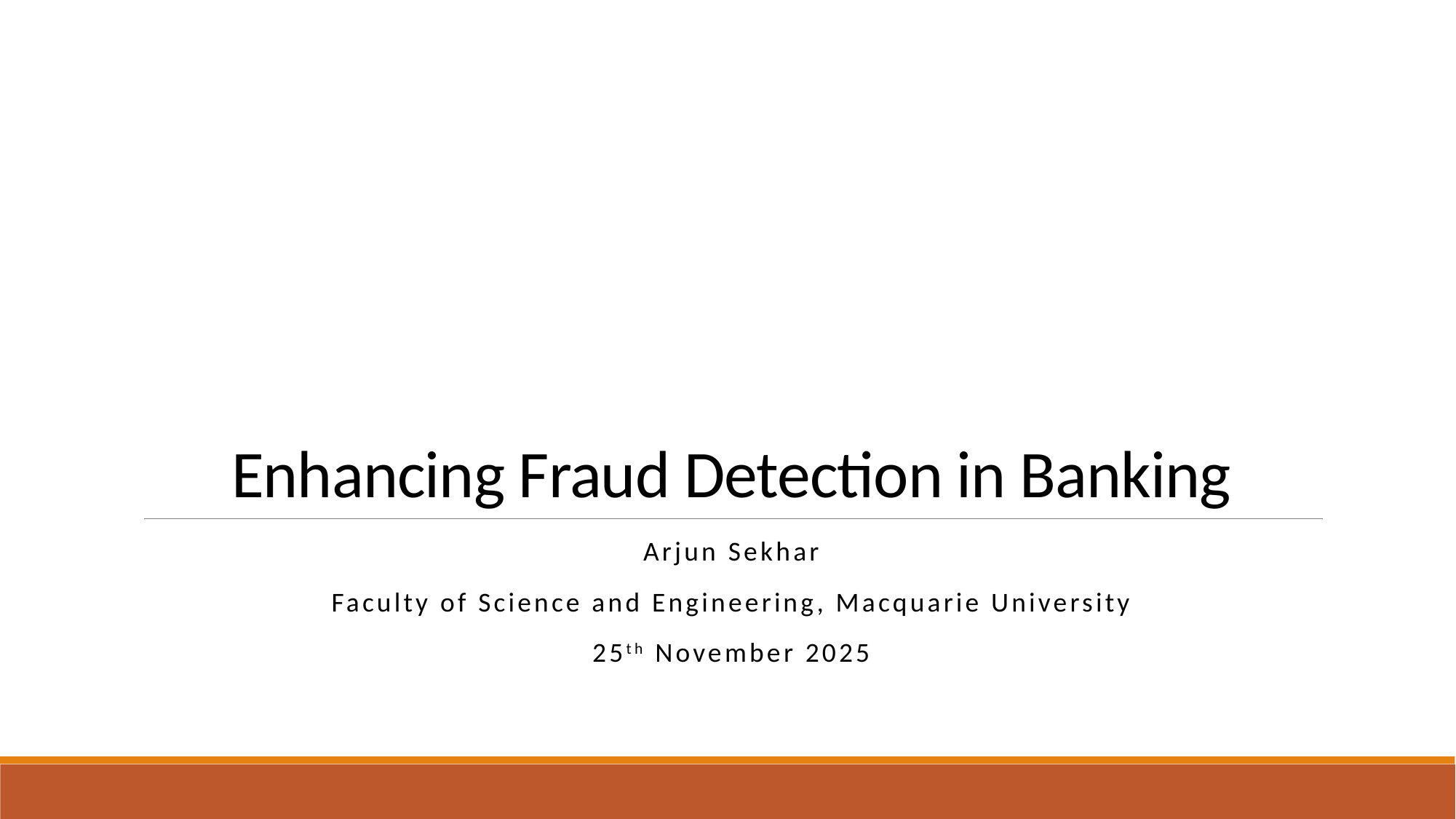

# Enhancing Fraud Detection in Banking
Arjun Sekhar
Faculty of Science and Engineering, Macquarie University
25th November 2025